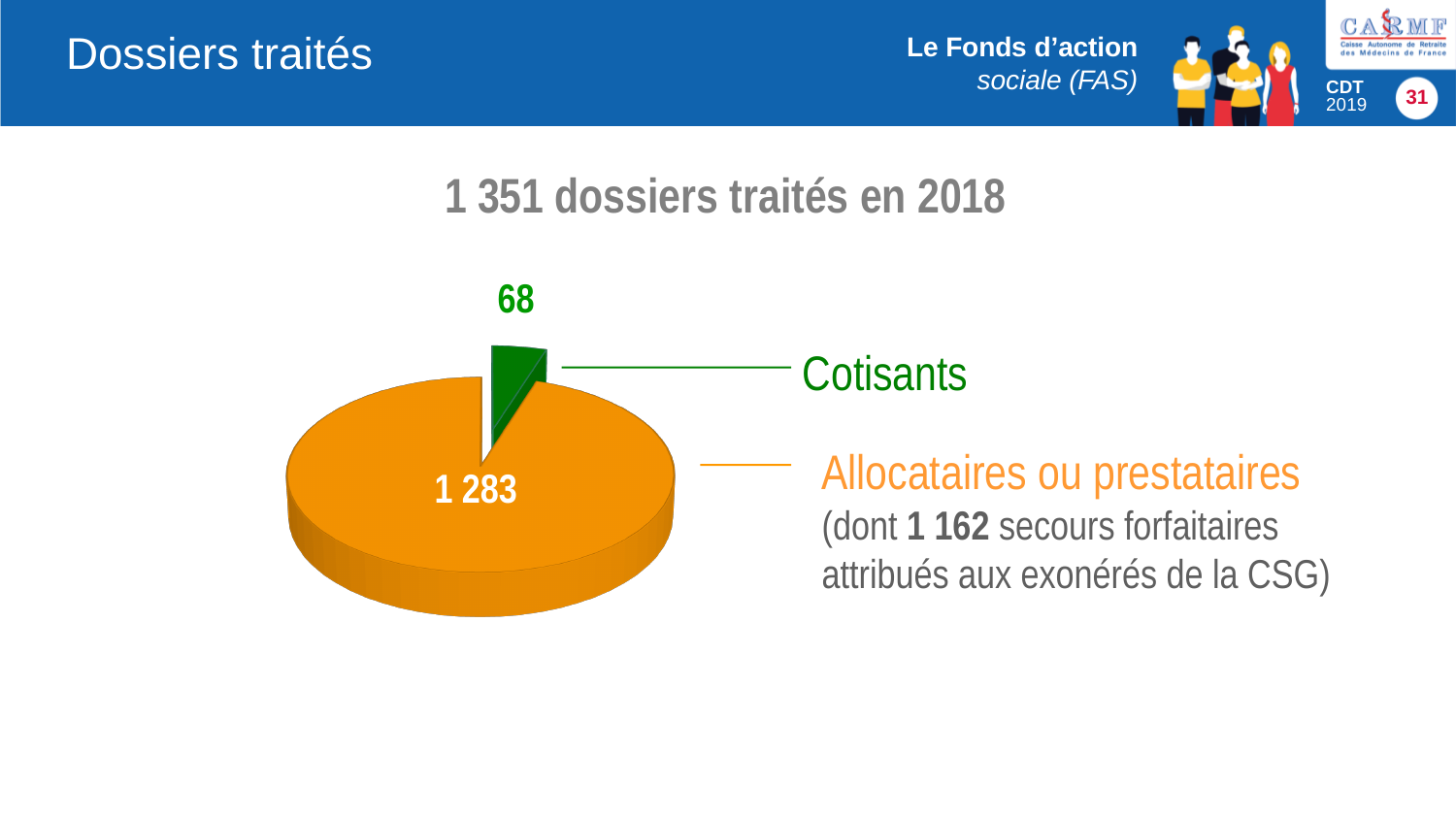

# Dossiers traités
1 351 dossiers traités en 2018

[unsupported chart]

68
Cotisants

Allocataires ou prestataires
(dont 1 162 secours forfaitaires
attribués aux exonérés de la CSG)
1 283